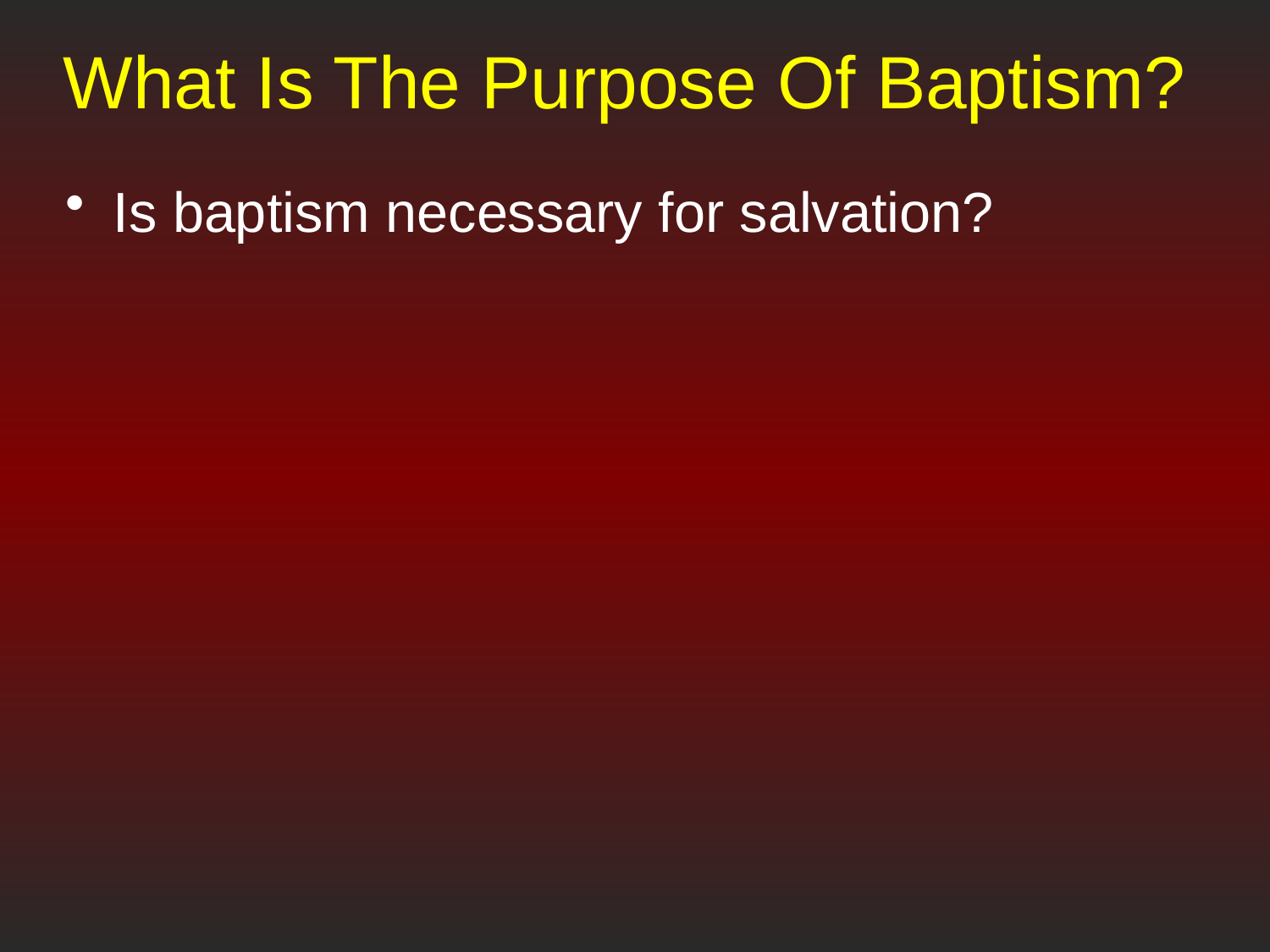

# What Is The Purpose Of Baptism?
Is baptism necessary for salvation?